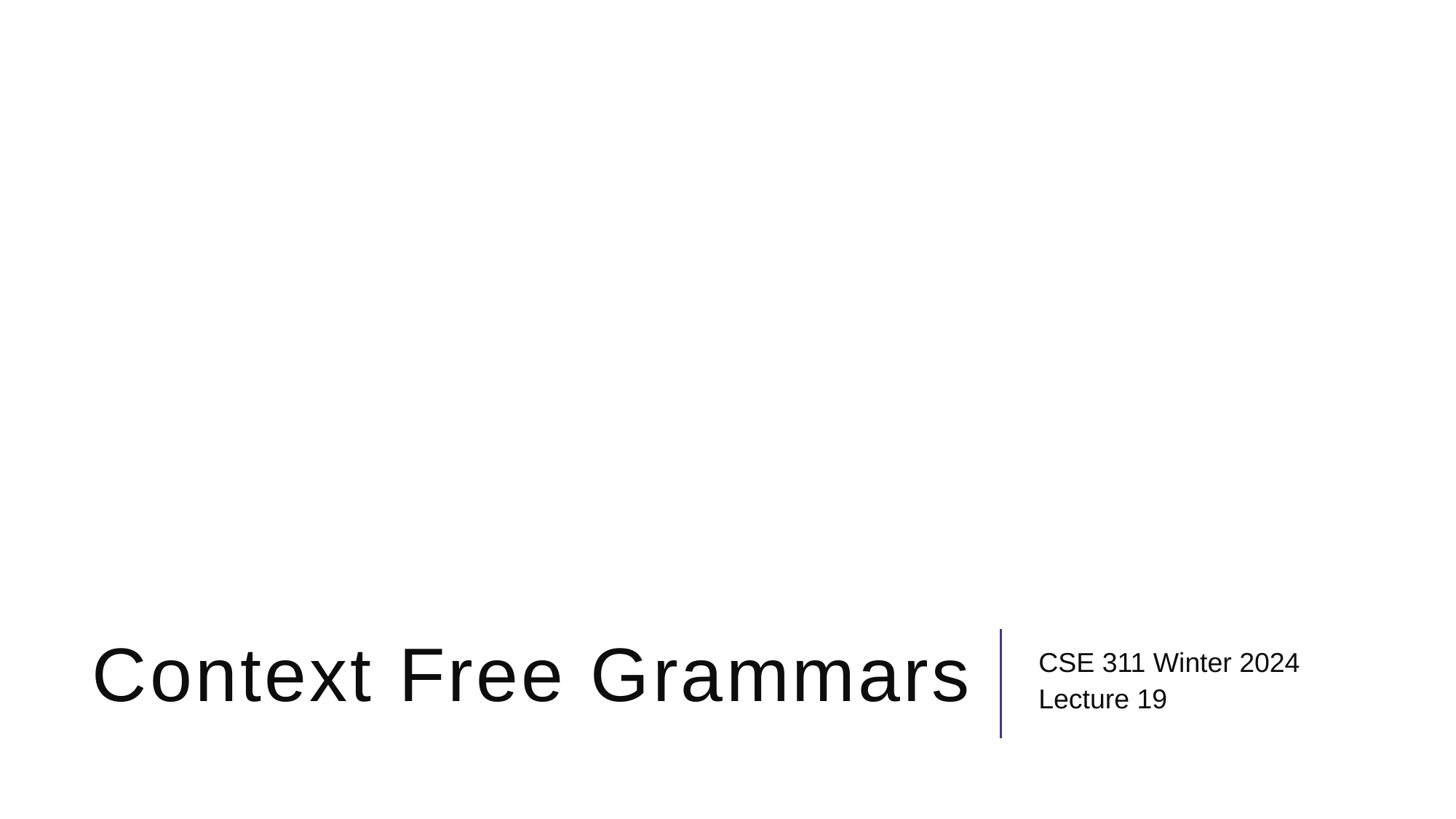

# Context Free Grammars
CSE 311 Winter 2024
Lecture 19